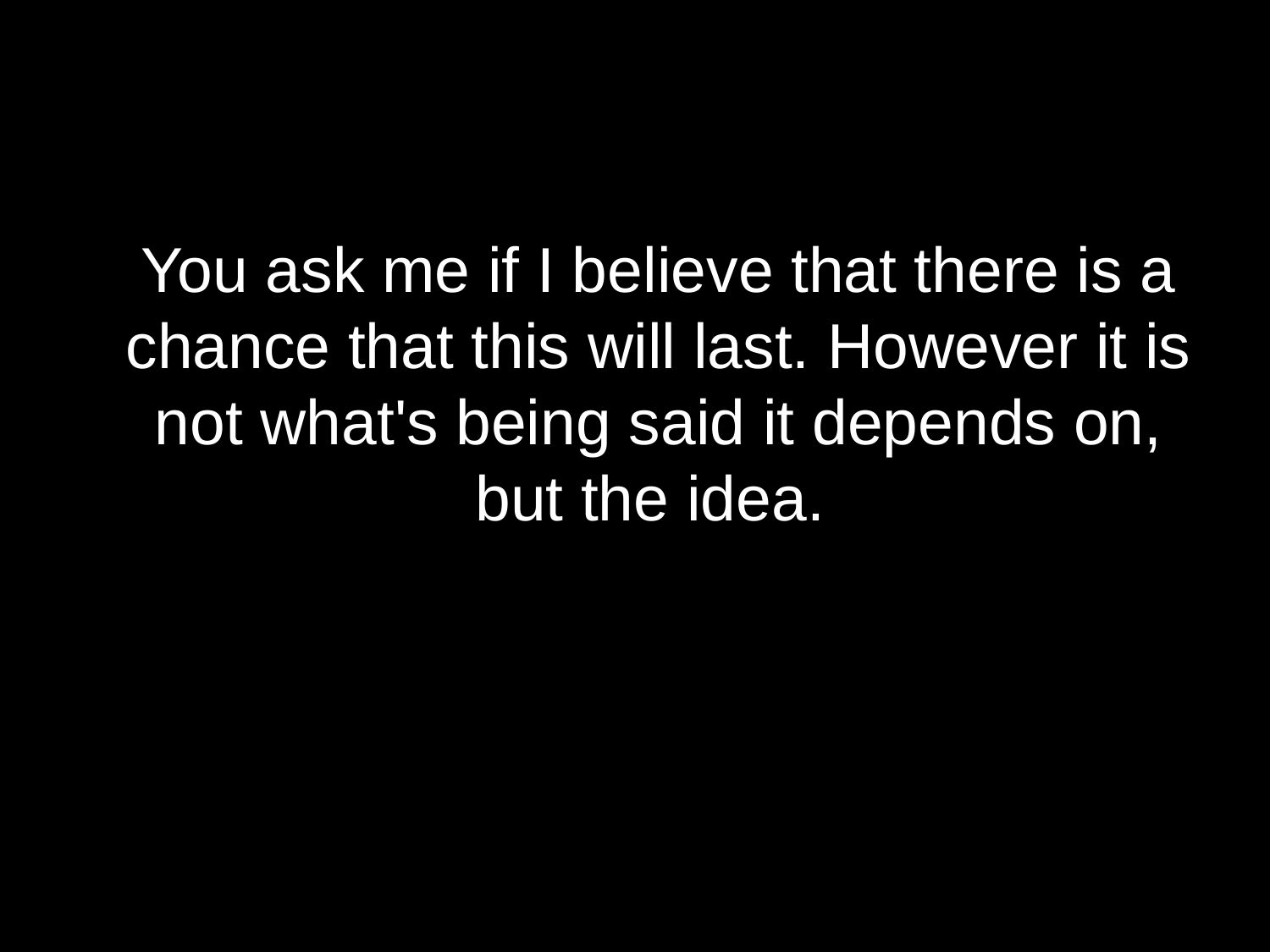

You ask me if I believe that there is a chance that this will last. However it is not what's being said it depends on, but the idea.